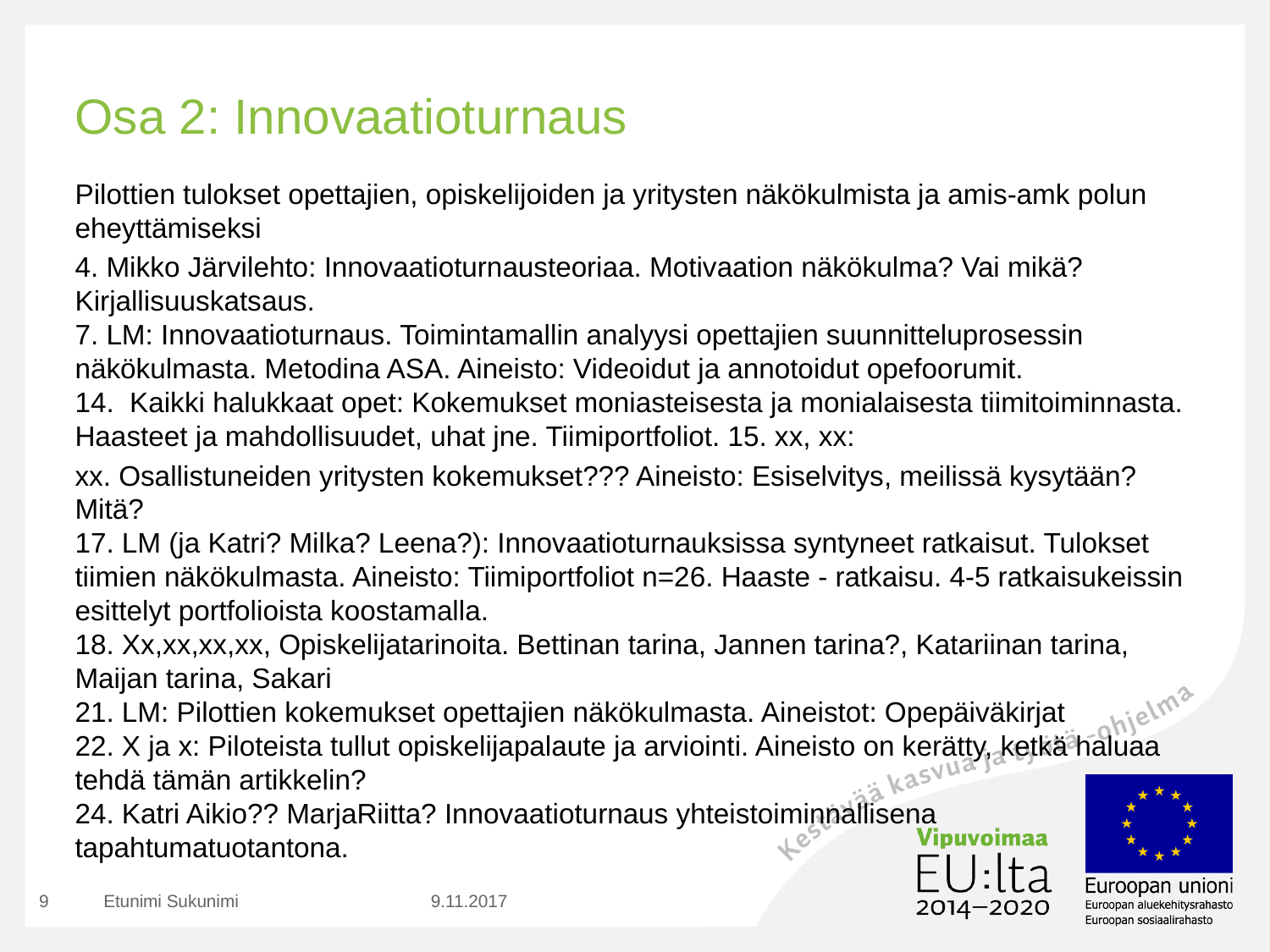

# Osa 2: Innovaatioturnaus
Pilottien tulokset opettajien, opiskelijoiden ja yritysten näkökulmista ja amis-amk polun eheyttämiseksi
4. Mikko Järvilehto: Innovaatioturnausteoriaa. Motivaation näkökulma? Vai mikä? Kirjallisuuskatsaus.
7. LM: Innovaatioturnaus. Toimintamallin analyysi opettajien suunnitteluprosessin näkökulmasta. Metodina ASA. Aineisto: Videoidut ja annotoidut opefoorumit.
14.  Kaikki halukkaat opet: Kokemukset moniasteisesta ja monialaisesta tiimitoiminnasta. Haasteet ja mahdollisuudet, uhat jne. Tiimiportfoliot. 15. xx, xx:
xx. Osallistuneiden yritysten kokemukset??? Aineisto: Esiselvitys, meilissä kysytään? Mitä?
17. LM (ja Katri? Milka? Leena?): Innovaatioturnauksissa syntyneet ratkaisut. Tulokset tiimien näkökulmasta. Aineisto: Tiimiportfoliot n=26. Haaste - ratkaisu. 4-5 ratkaisukeissin esittelyt portfolioista koostamalla.
18. Xx,xx,xx,xx, Opiskelijatarinoita. Bettinan tarina, Jannen tarina?, Katariinan tarina, Maijan tarina, Sakari
21. LM: Pilottien kokemukset opettajien näkökulmasta. Aineistot: Opepäiväkirjat
22. X ja x: Piloteista tullut opiskelijapalaute ja arviointi. Aineisto on kerätty, ketkä haluaa tehdä tämän artikkelin?
24. Katri Aikio?? MarjaRiitta? Innovaatioturnaus yhteistoiminnallisena tapahtumatuotantona.

9
Etunimi Sukunimi
9.11.2017